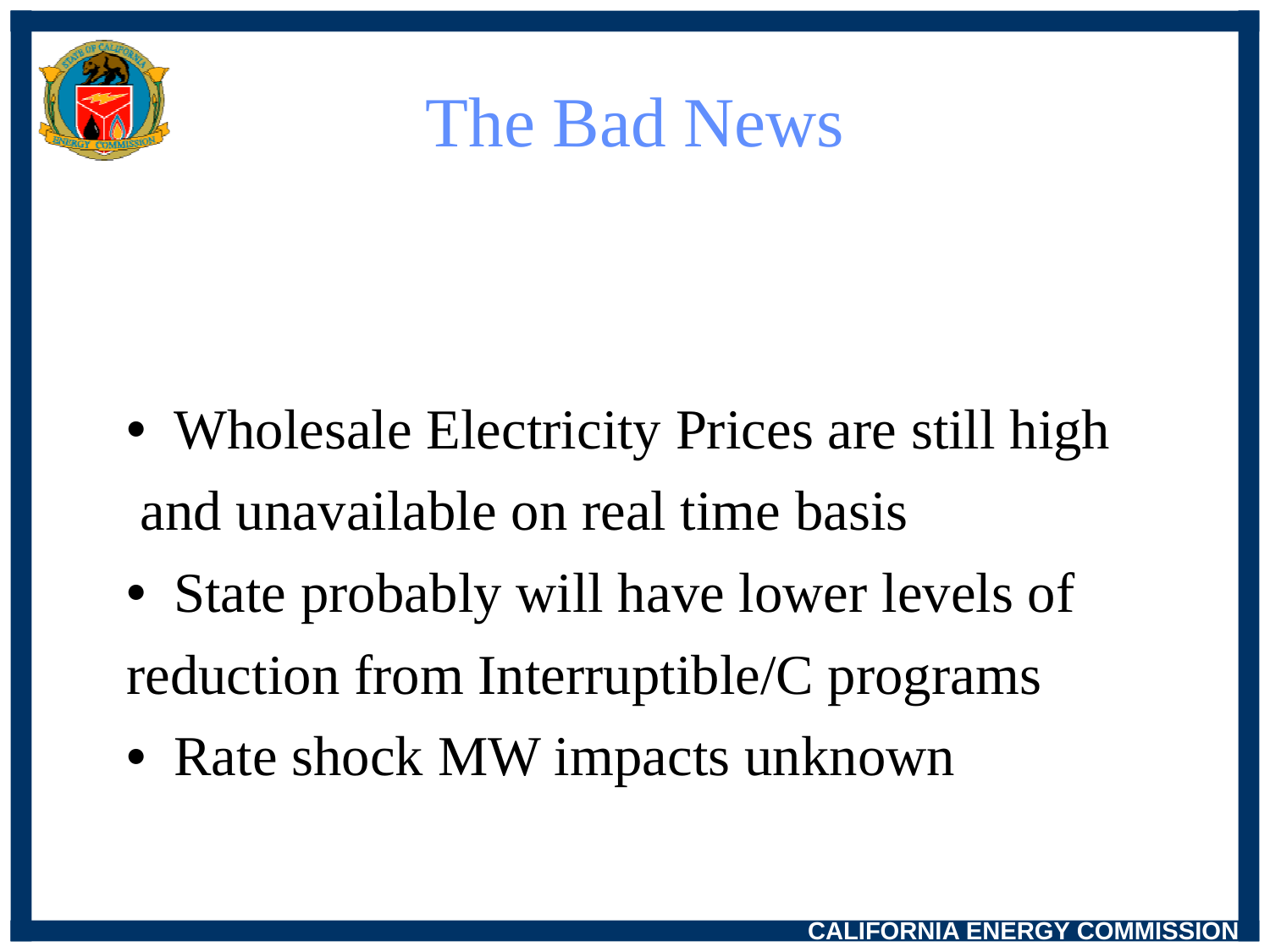

# The Bad News
Wholesale Electricity Prices are still high
 and unavailable on real time basis
State probably will have lower levels of
reduction from Interruptible/C programs
Rate shock MW impacts unknown